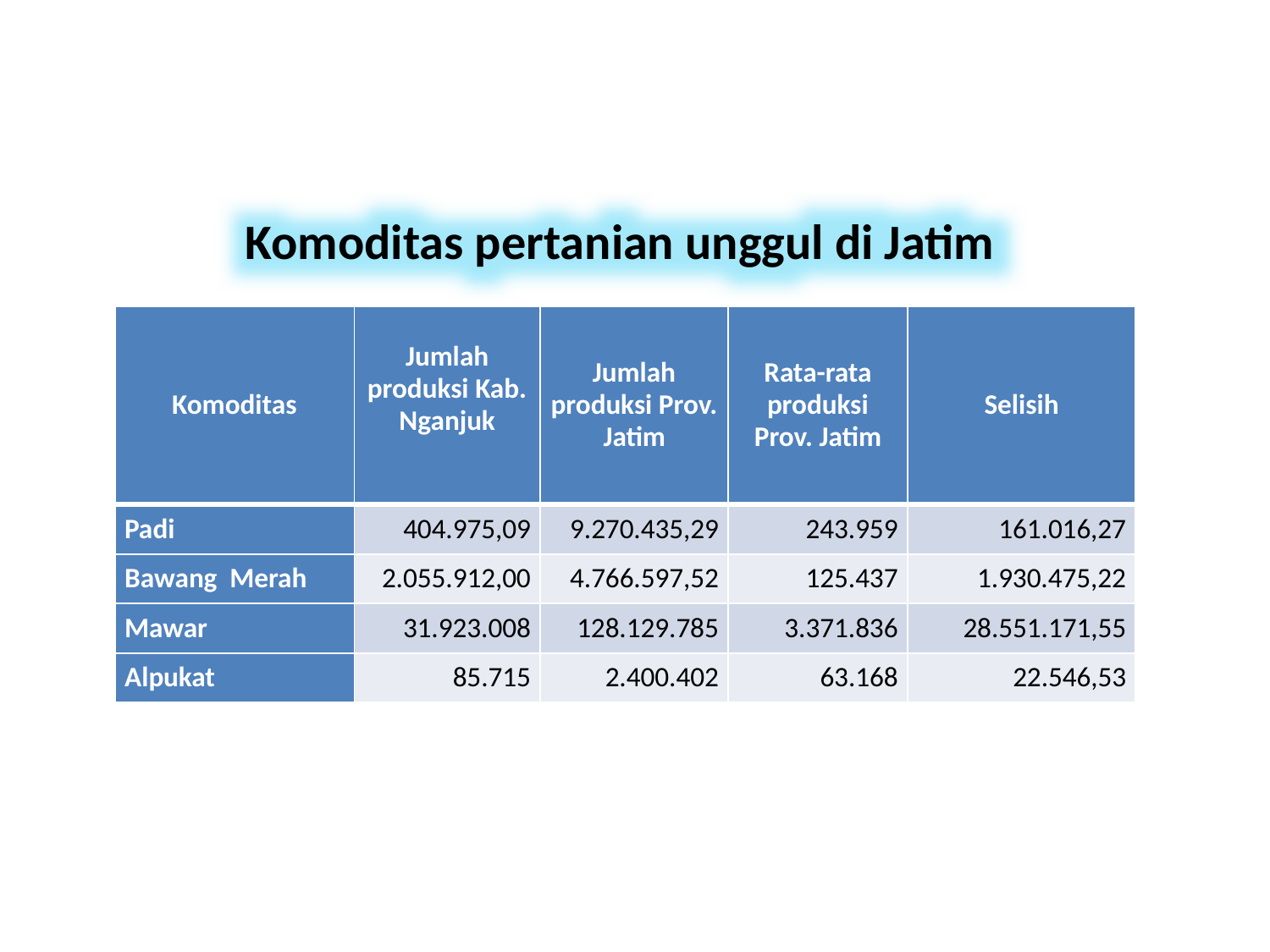

Komoditas pertanian unggul di Jatim
| Komoditas | Jumlah produksi Kab. Nganjuk | Jumlah produksi Prov. Jatim | Rata-rata produksi Prov. Jatim | Selisih |
| --- | --- | --- | --- | --- |
| Padi | 404.975,09 | 9.270.435,29 | 243.959 | 161.016,27 |
| Bawang Merah | 2.055.912,00 | 4.766.597,52 | 125.437 | 1.930.475,22 |
| Mawar | 31.923.008 | 128.129.785 | 3.371.836 | 28.551.171,55 |
| Alpukat | 85.715 | 2.400.402 | 63.168 | 22.546,53 |